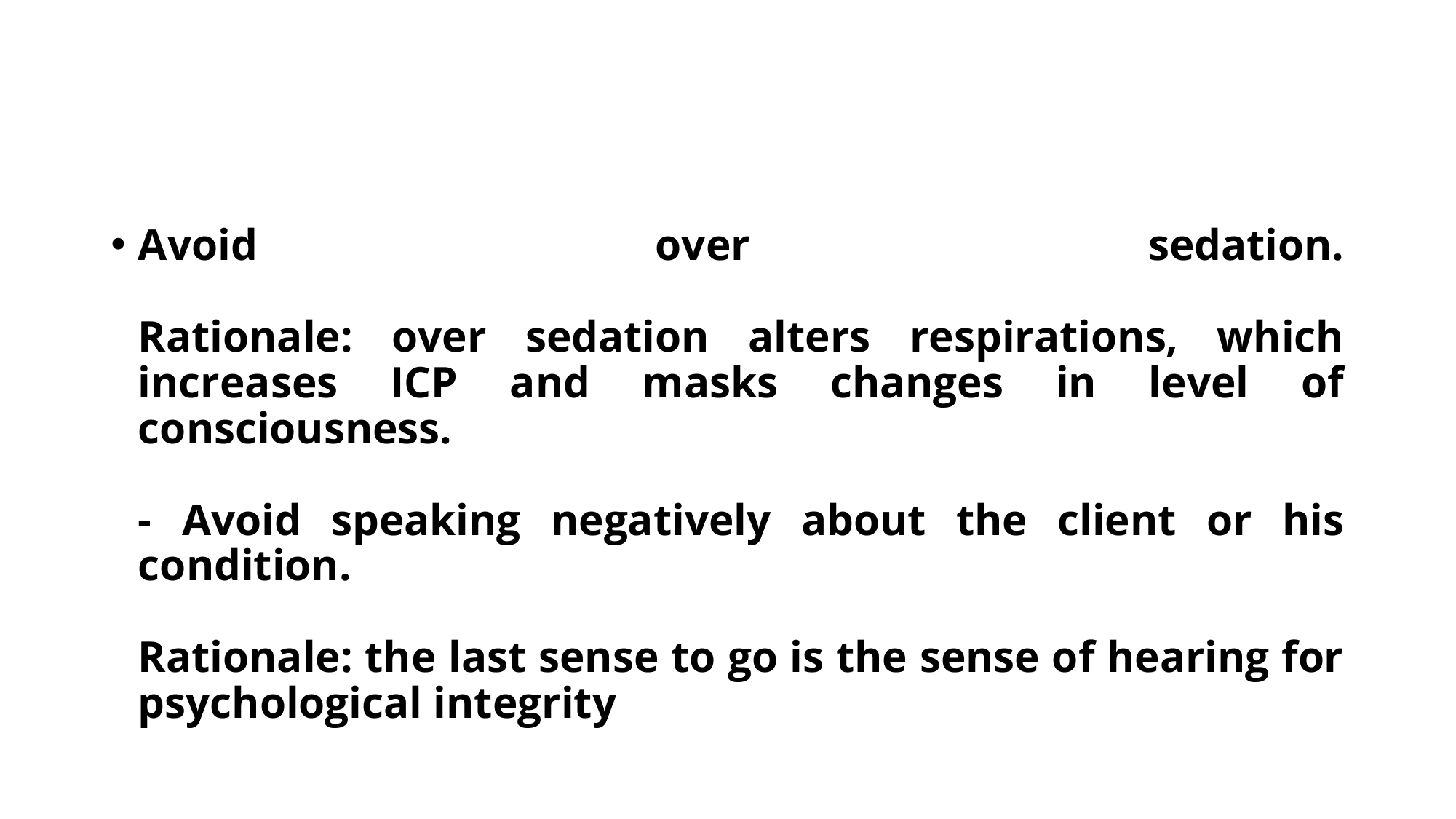

Avoid over sedation.
Rationale: over sedation alters respirations, which increases ICP and masks changes in level of consciousness.
- Avoid speaking negatively about the client or his condition.
Rationale: the last sense to go is the sense of hearing for psychological integrity